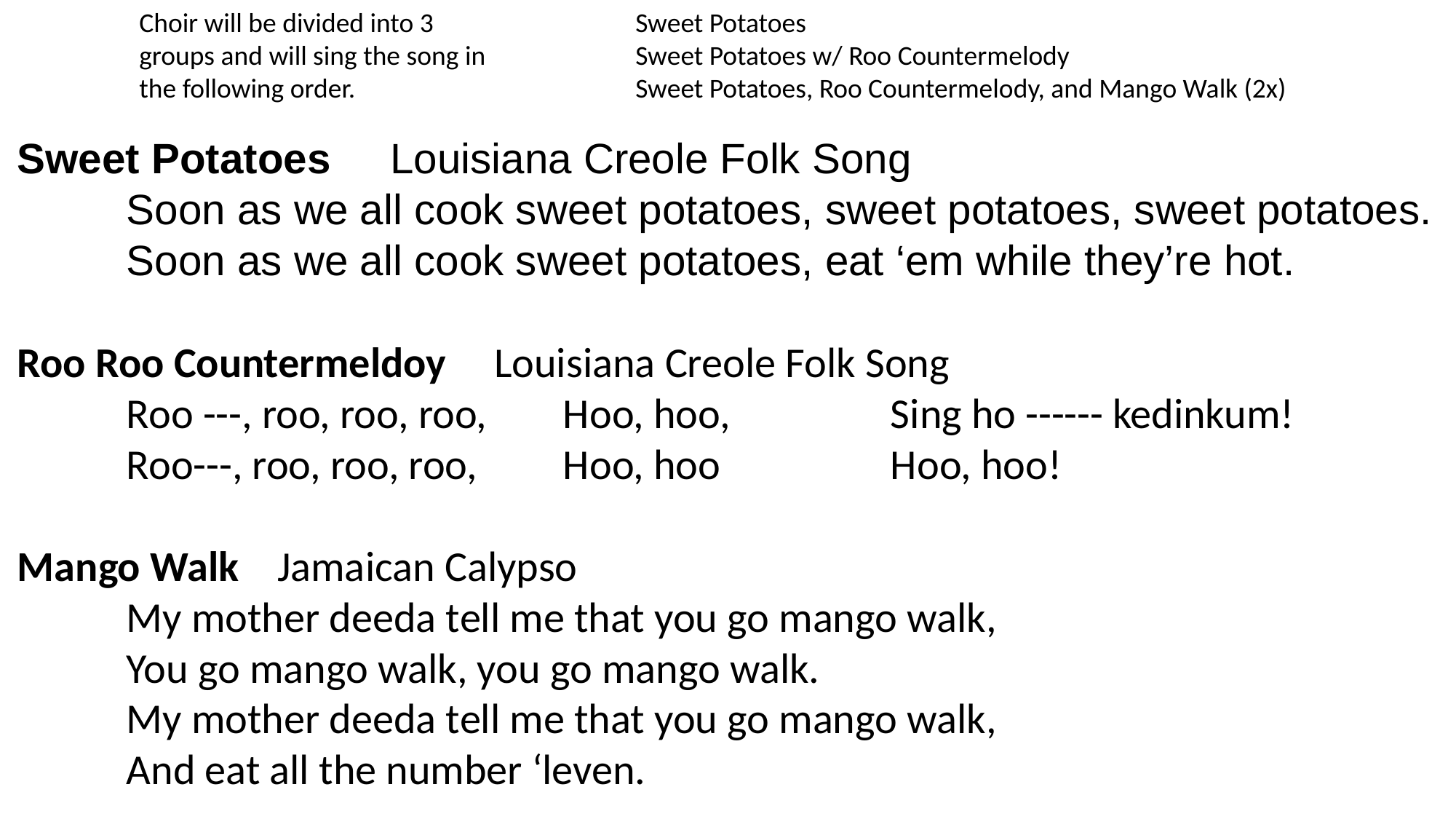

Choir will be divided into 3 groups and will sing the song in the following order.
Sweet Potatoes
Sweet Potatoes w/ Roo Countermelody
Sweet Potatoes, Roo Countermelody, and Mango Walk (2x)
Sweet Potatoes     Louisiana Creole Folk Song
	Soon as we all cook sweet potatoes, sweet potatoes, sweet potatoes.
	Soon as we all cook sweet potatoes, eat ‘em while they’re hot.

Roo Roo Countermeldoy     Louisiana Creole Folk Song
	Roo ---, roo, roo, roo,	Hoo, hoo,		Sing ho ------ kedinkum!
	Roo---, roo, roo, roo,	Hoo, hoo		Hoo, hoo!
Mango Walk    Jamaican Calypso
	My mother deeda tell me that you go mango walk,
	You go mango walk, you go mango walk.
	My mother deeda tell me that you go mango walk,
	And eat all the number ‘leven.